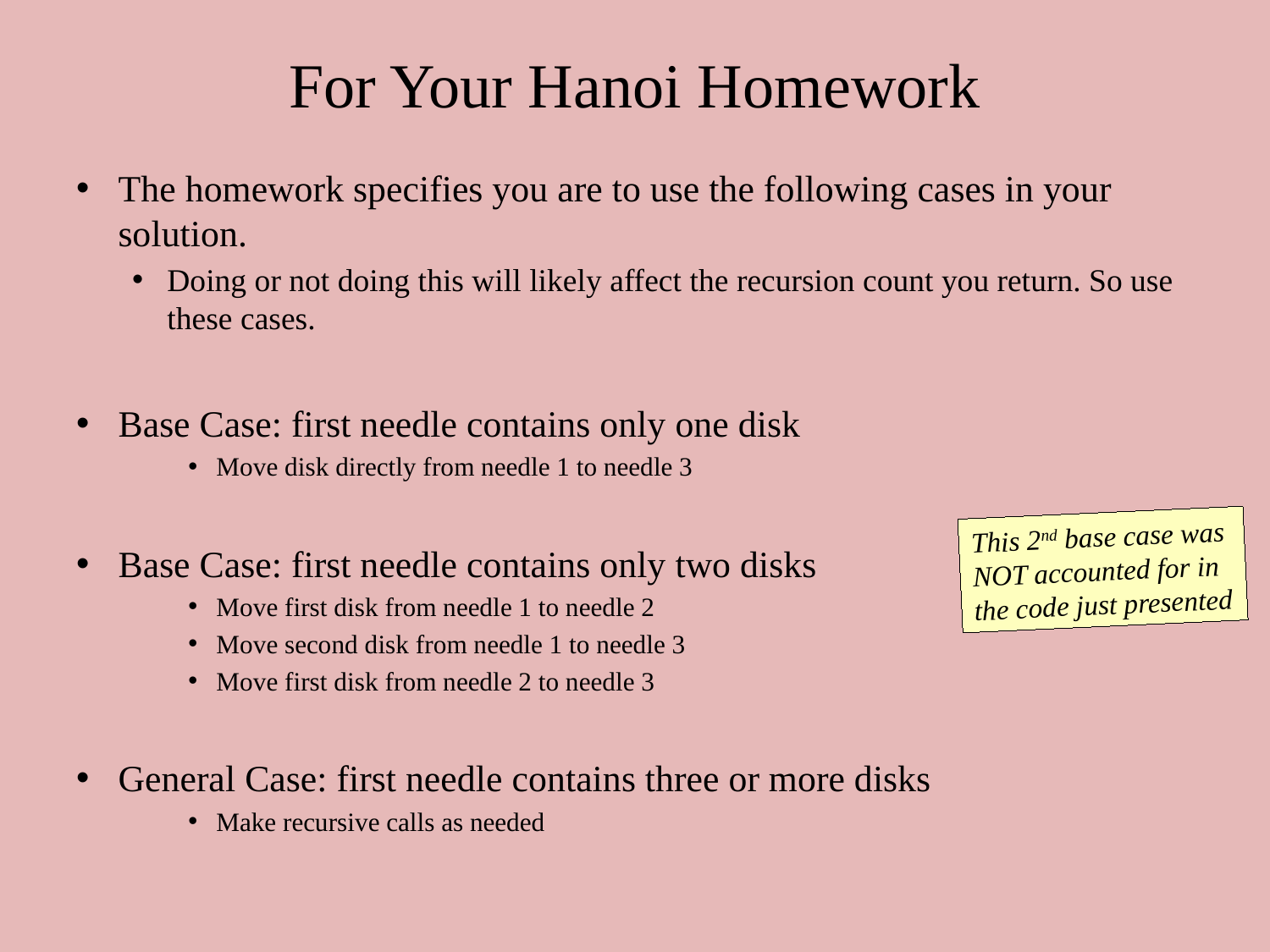

# For Your Hanoi Homework
The homework specifies you are to use the following cases in your solution.
Doing or not doing this will likely affect the recursion count you return. So use these cases.

Base Case: first needle contains only one disk
Move disk directly from needle 1 to needle 3

Base Case: first needle contains only two disks
Move first disk from needle 1 to needle 2
Move second disk from needle 1 to needle 3
Move first disk from needle 2 to needle 3

General Case: first needle contains three or more disks
Make recursive calls as needed

This 2nd base case was
NOT accounted for in
the code just presented